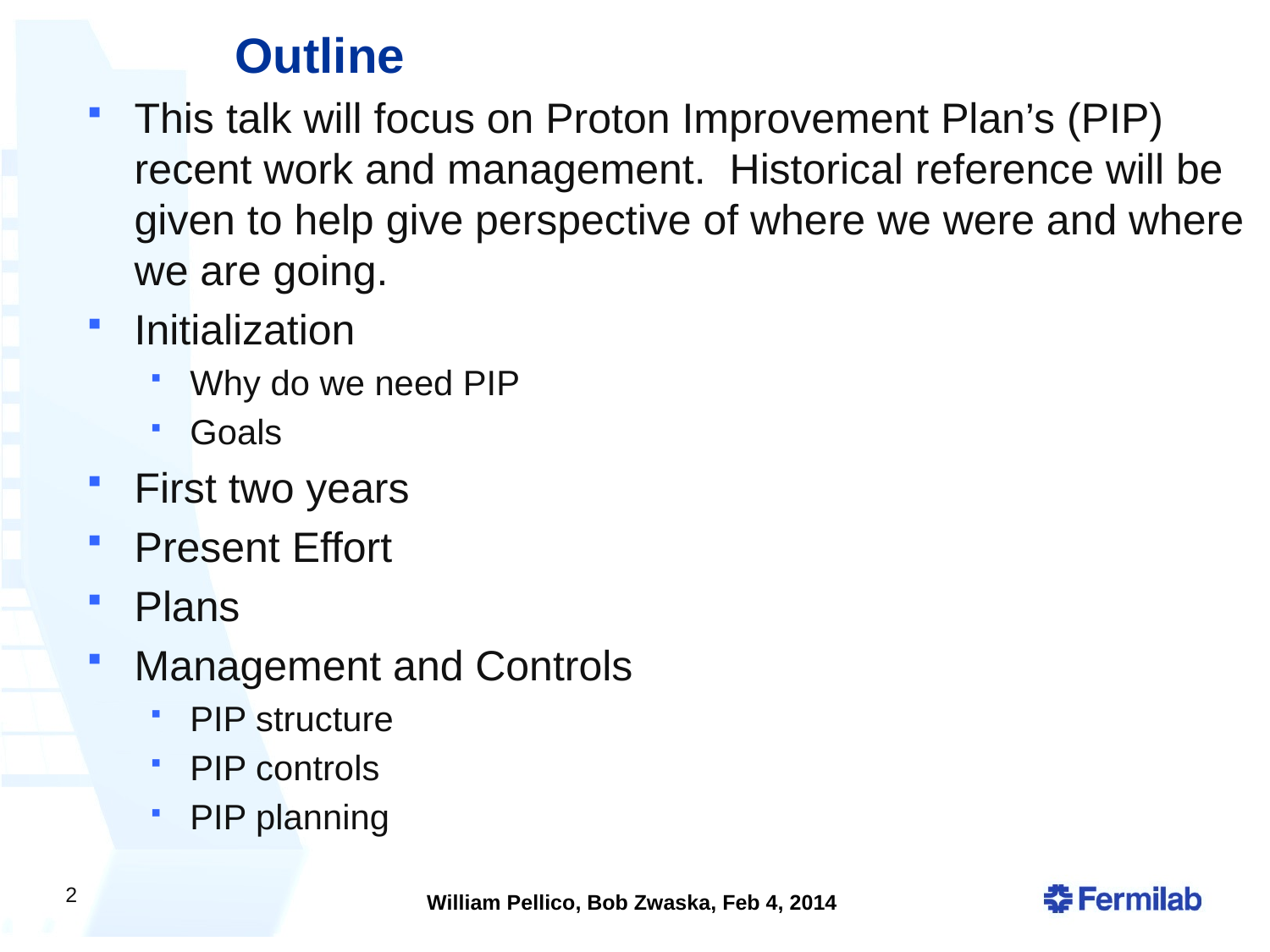

# Outline
This talk will focus on Proton Improvement Plan’s (PIP) recent work and management.  Historical reference will be given to help give perspective of where we were and where we are going.
Initialization
Why do we need PIP
Goals
First two years
Present Effort
Plans
Management and Controls
PIP structure
PIP controls
PIP planning

2